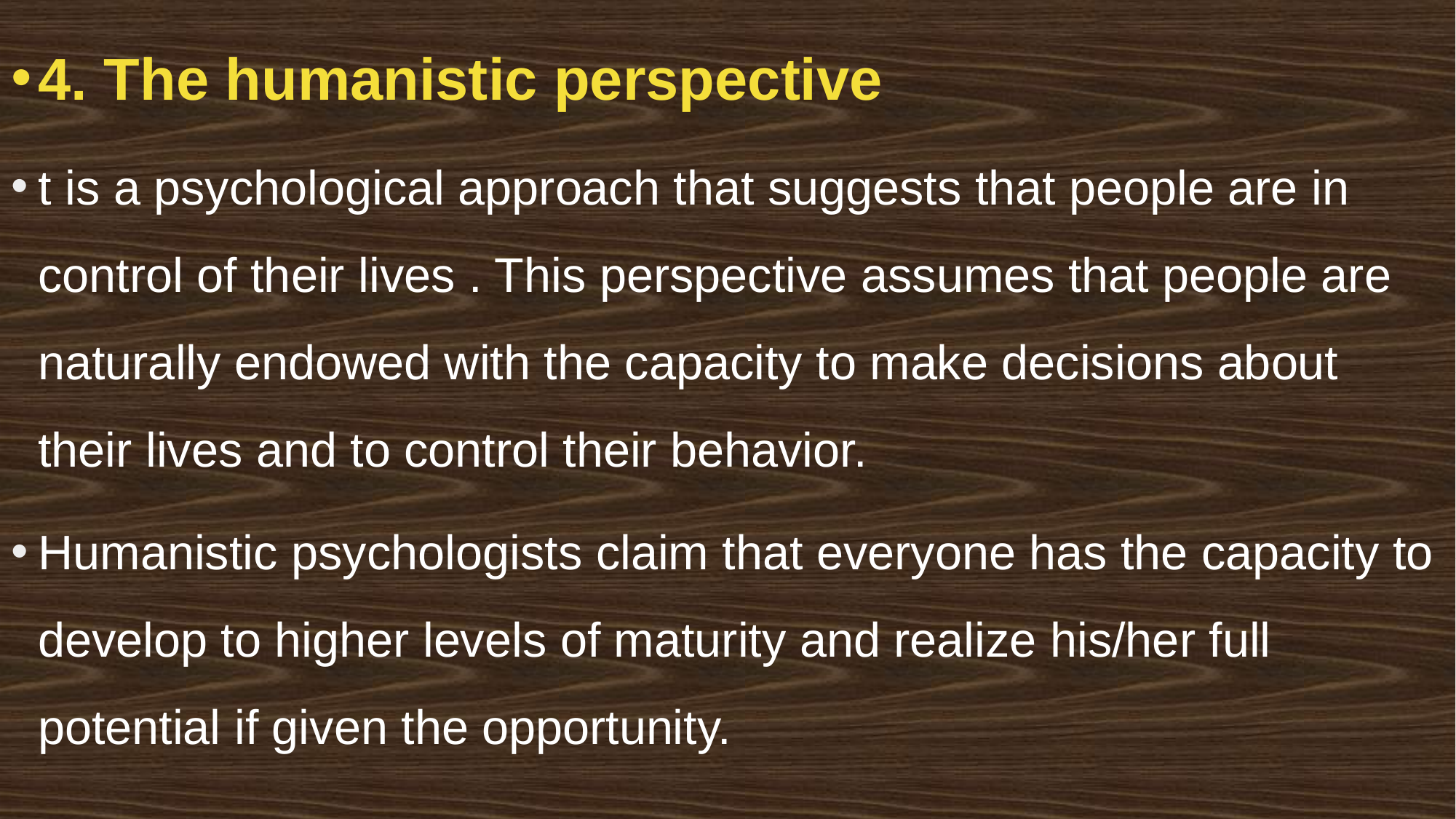

4. The humanistic perspective
t is a psychological approach that suggests that people are in control of their lives . This perspective assumes that people are naturally endowed with the capacity to make decisions about their lives and to control their behavior.
Humanistic psychologists claim that everyone has the capacity to develop to higher levels of maturity and realize his/her full potential if given the opportunity.